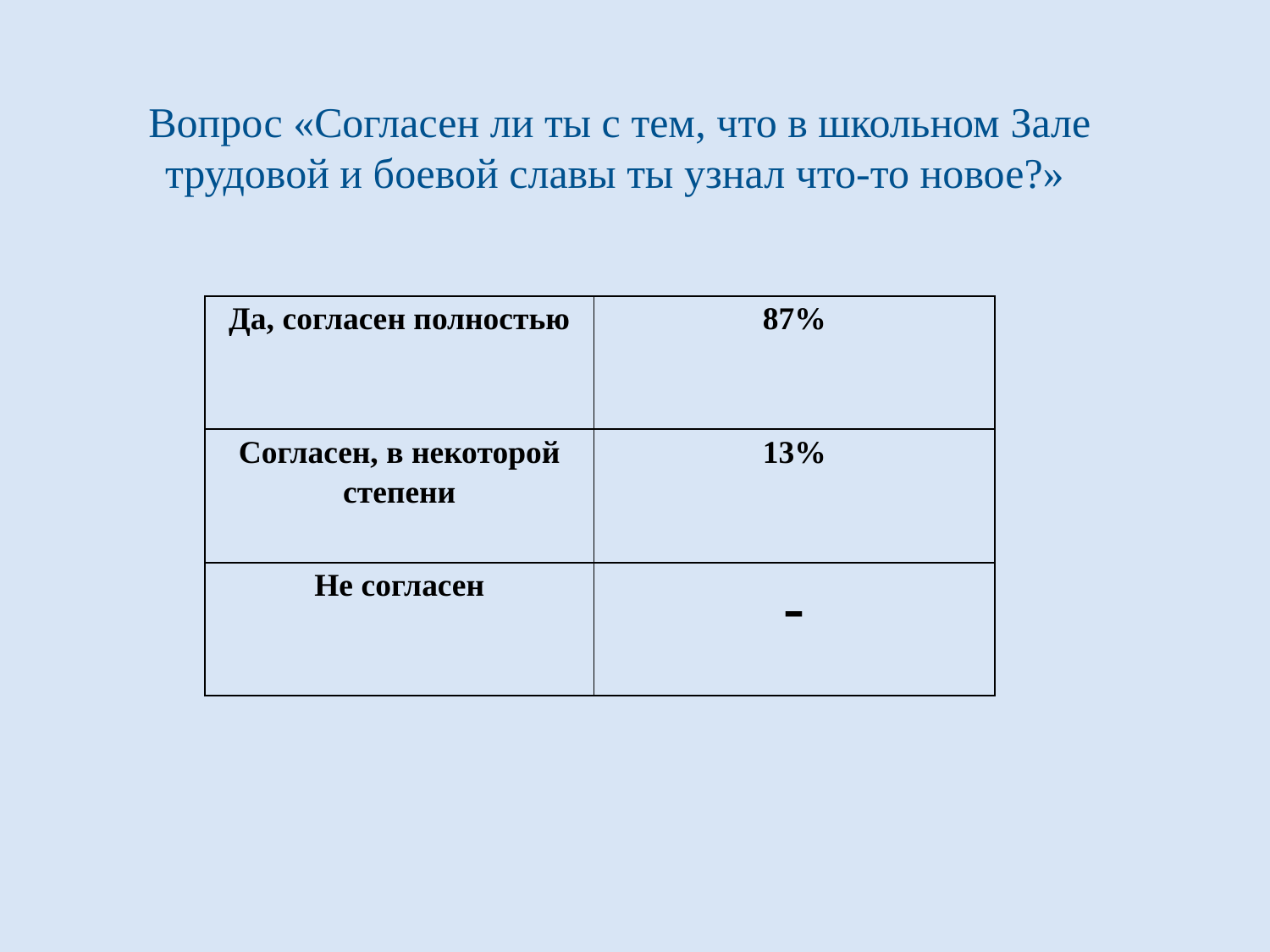

# Вопрос «Согласен ли ты с тем, что в школьном Зале трудовой и боевой славы ты узнал что-то новое?»
| Да, согласен полностью | 87% |
| --- | --- |
| Согласен, в некоторой степени | 13% |
| Не согласен | - |